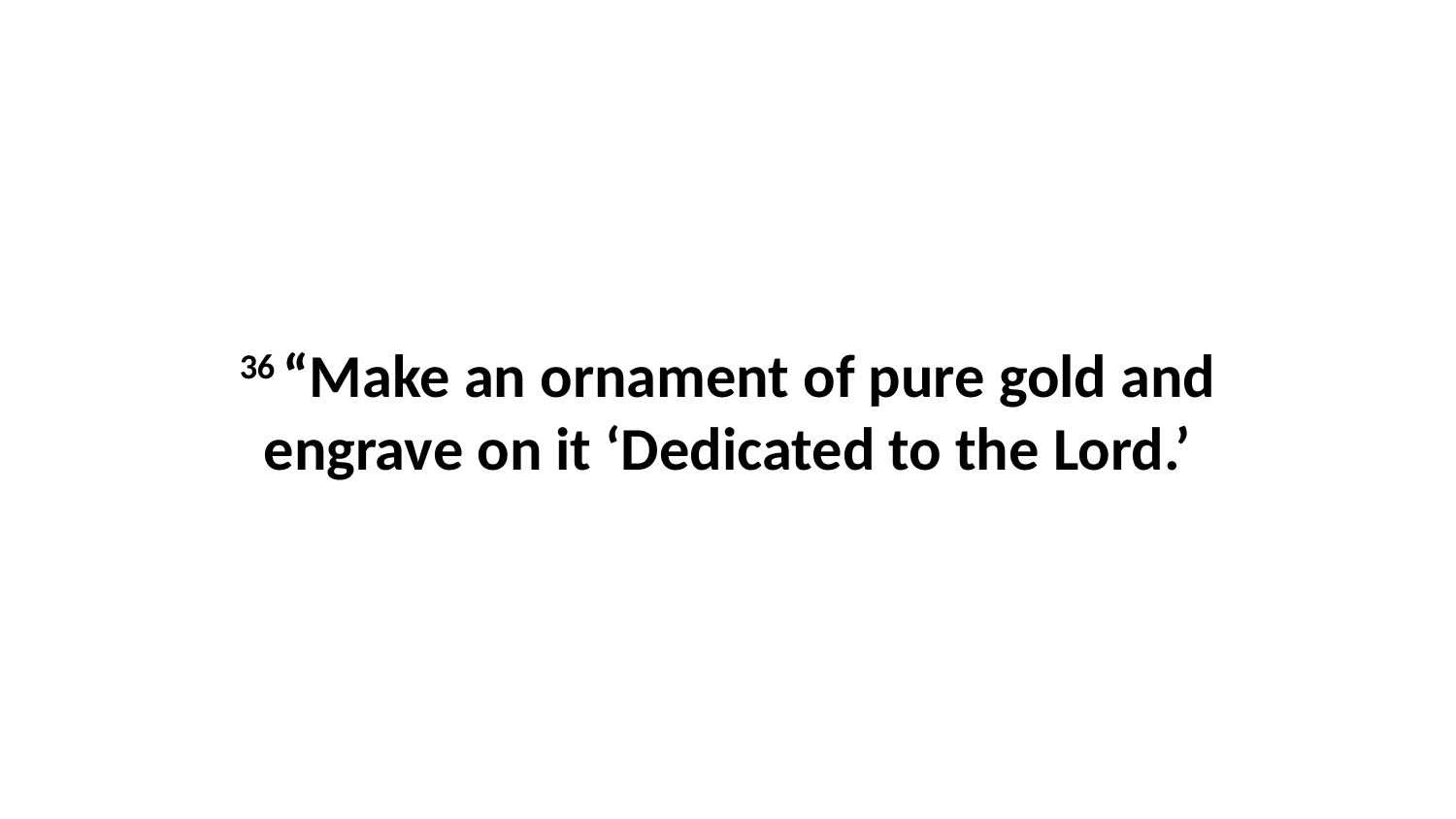

36 “Make an ornament of pure gold and engrave on it ‘Dedicated to the Lord.’